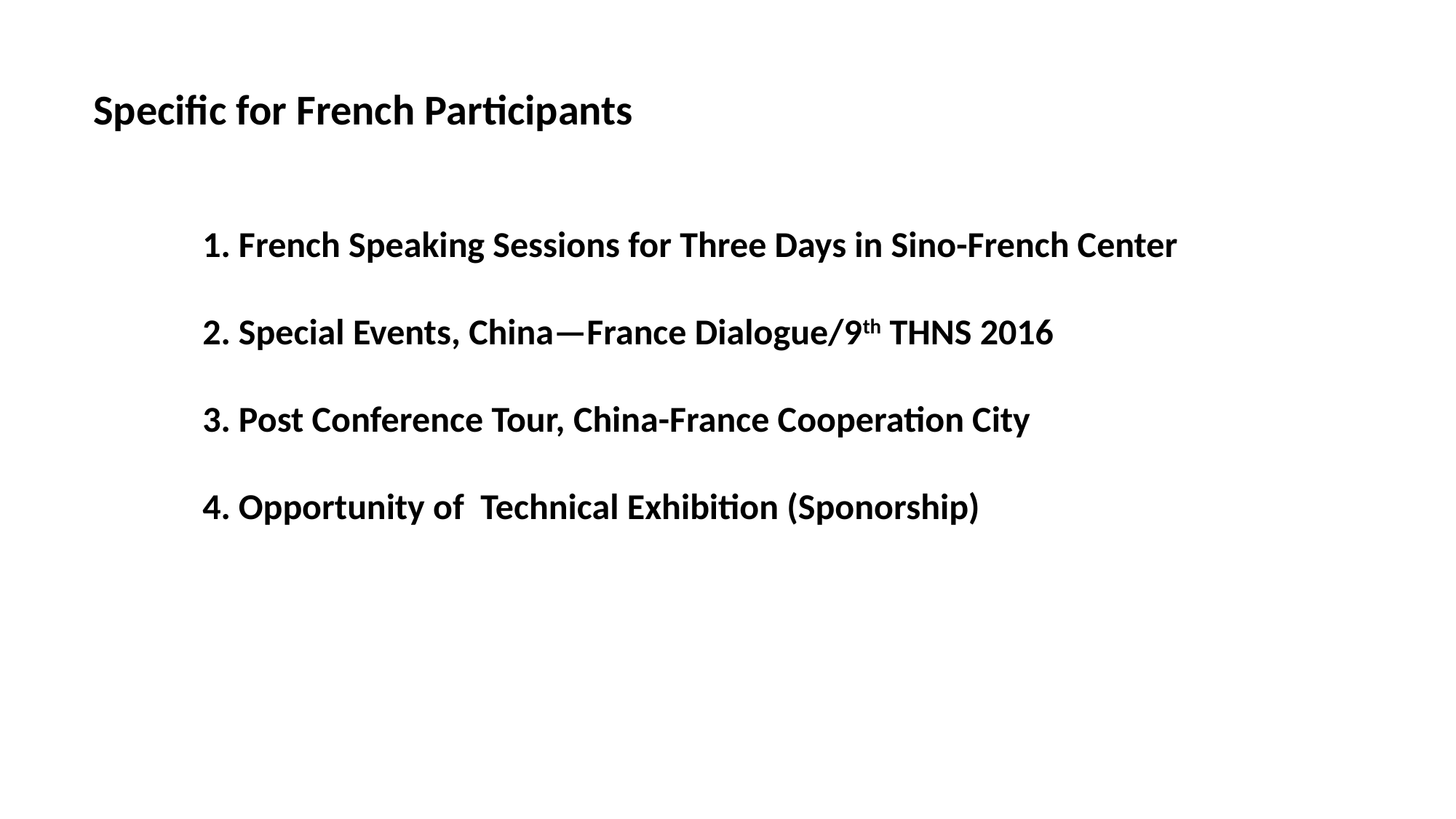

Specific for French Participants

	1. French Speaking Sessions for Three Days in Sino-French Center

	2. Special Events, China—France Dialogue/9th THNS 2016

	3. Post Conference Tour, China-France Cooperation City

	4. Opportunity of  Technical Exhibition (Sponorship)